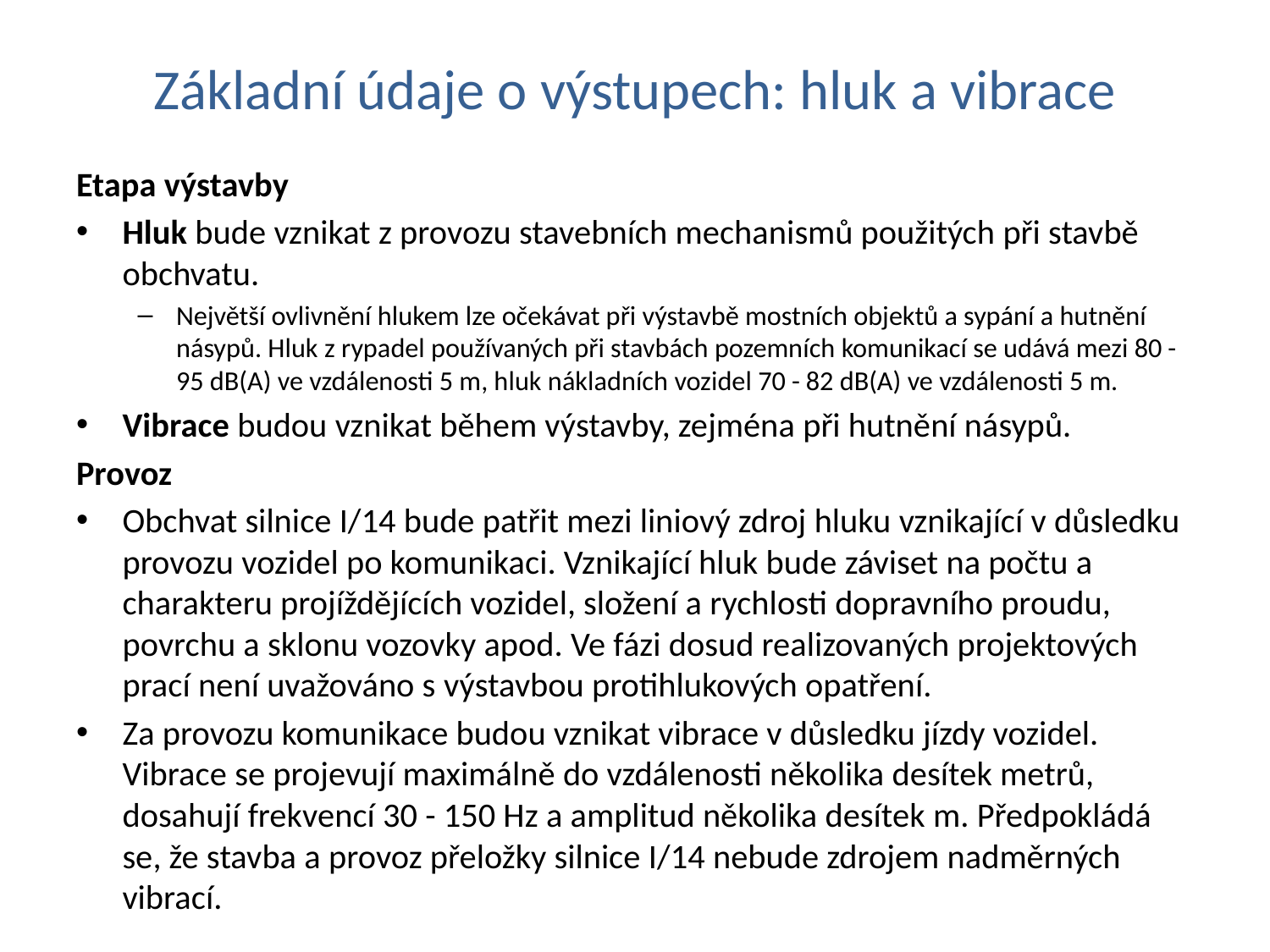

# Základní údaje o výstupech: hluk a vibrace
Etapa výstavby
Hluk bude vznikat z provozu stavebních mechanismů použitých při stavbě obchvatu.
Největší ovlivnění hlukem lze očekávat při výstavbě mostních objektů a sypání a hutnění násypů. Hluk z rypadel používaných při stavbách pozemních komunikací se udává mezi 80 - 95 dB(A) ve vzdálenosti 5 m, hluk nákladních vozidel 70 - 82 dB(A) ve vzdálenosti 5 m.
Vibrace budou vznikat během výstavby, zejména při hutnění násypů.
Provoz
Obchvat silnice I/14 bude patřit mezi liniový zdroj hluku vznikající v důsledku provozu vozidel po komunikaci. Vznikající hluk bude záviset na počtu a charakteru projíždějících vozidel, složení a rychlosti dopravního proudu, povrchu a sklonu vozovky apod. Ve fázi dosud realizovaných projektových prací není uvažováno s výstavbou protihlukových opatření.
Za provozu komunikace budou vznikat vibrace v důsledku jízdy vozidel. Vibrace se projevují maximálně do vzdálenosti několika desítek metrů, dosahují frekvencí 30 - 150 Hz a amplitud několika desítek m. Předpokládá se, že stavba a provoz přeložky silnice I/14 nebude zdrojem nadměrných vibrací.